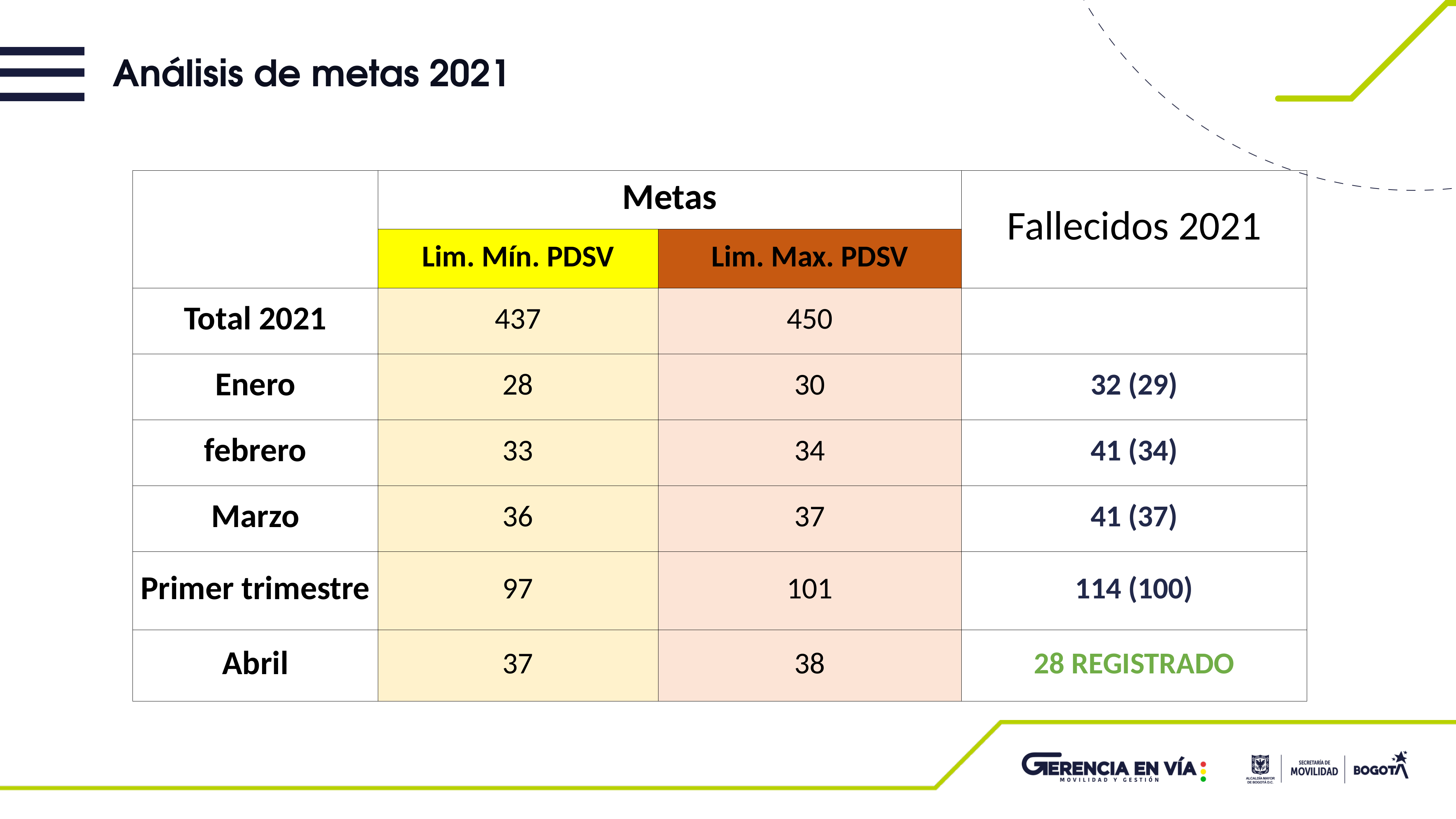

Análisis de metas 2021
|  | Metas |  | Fallecidos 2021 |
| --- | --- | --- | --- |
|  | Lim. Mín. PDSV | Lim. Max. PDSV |  |
| Total 2021 | 437 | 450 |  |
| Enero | 28 | 30 | 32 (29) |
| febrero | 33 | 34 | 41 (34) |
| Marzo | 36 | 37 | 41 (37) |
| Primer trimestre | 97 | 101 | 114 (100) |
| Abril | 37 | 38 | 28 REGISTRADO |